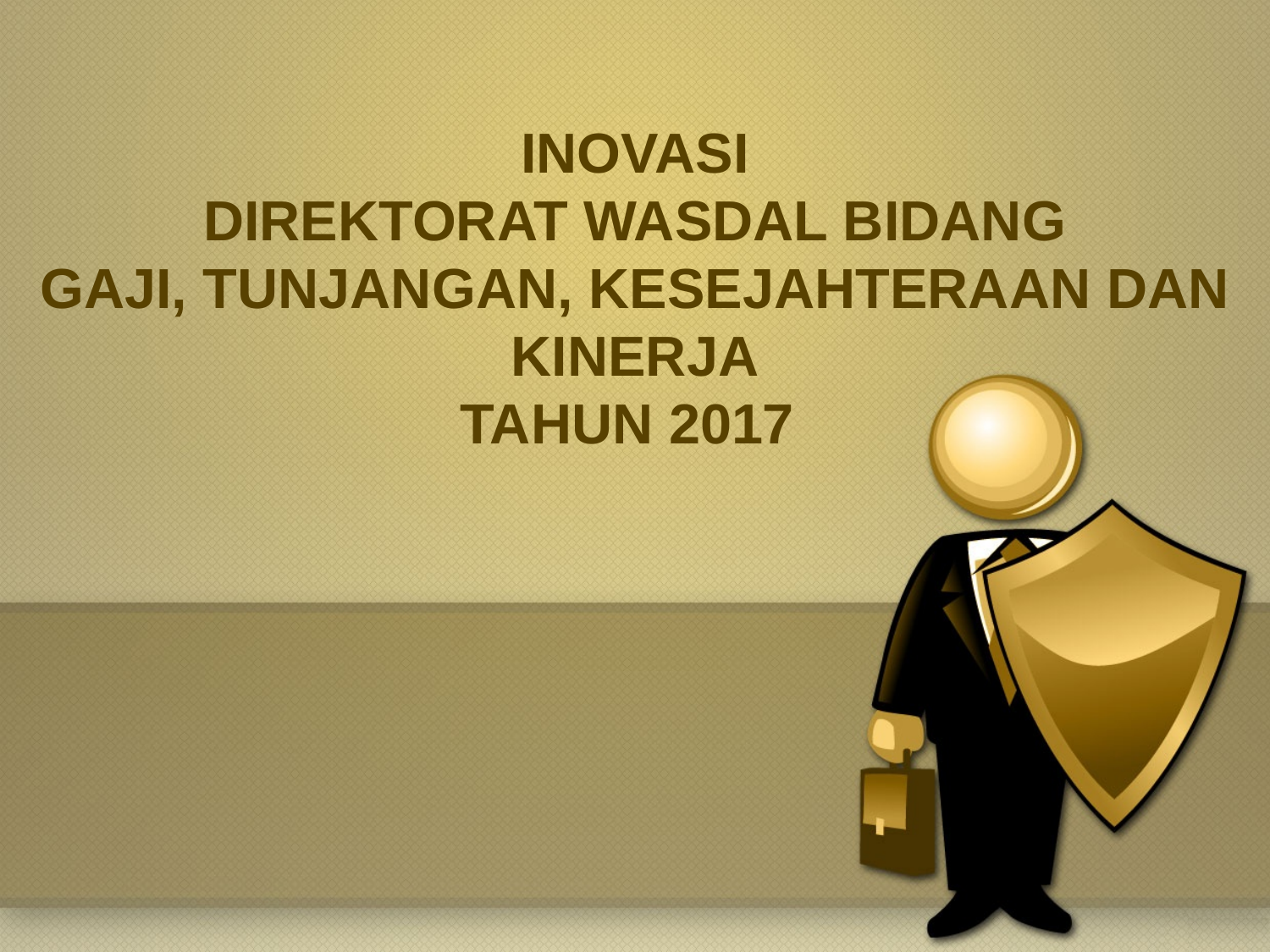

# INOVASI DIREKTORAT WASDAL BIDANG GAJI, TUNJANGAN, KESEJAHTERAAN DAN KINERJA TAHUN 2017